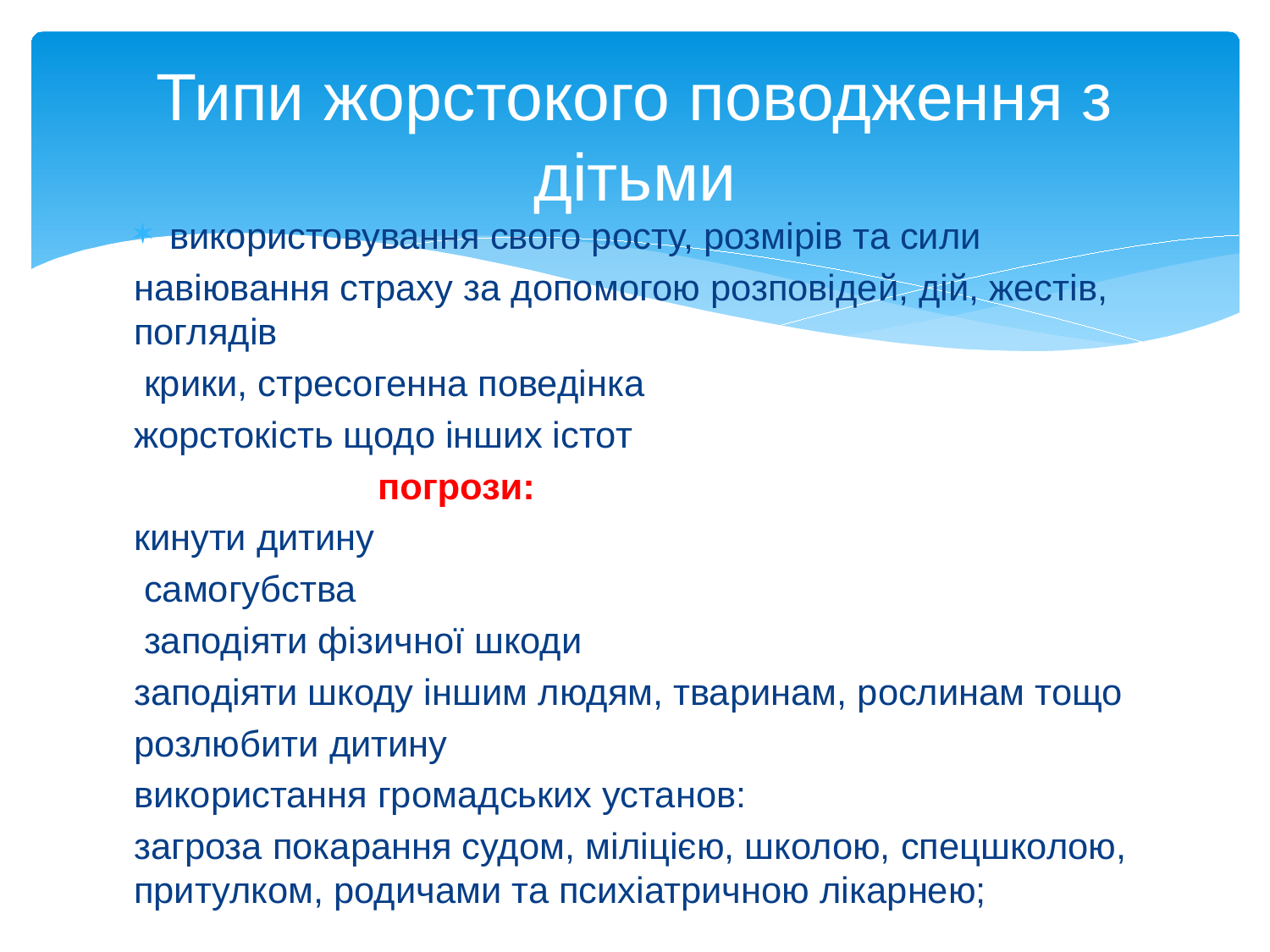

# Типи жорстокого поводження з дітьми
використовування свого росту, розмірів та сили
навіювання страху за допомогою розповідей, дій, жестів, поглядів
 крики, стресогенна поведінка
жорстокість щодо інших істот
                        погрози:
кинути дитину
 самогубства
 заподіяти фізичної шкоди
заподіяти шкоду іншим людям, тваринам, рослинам тощо
розлюбити дитину
використання громадських установ:
загроза покарання судом, міліцією, школою, спецшколою, притулком, родичами та психіатричною лікарнею;